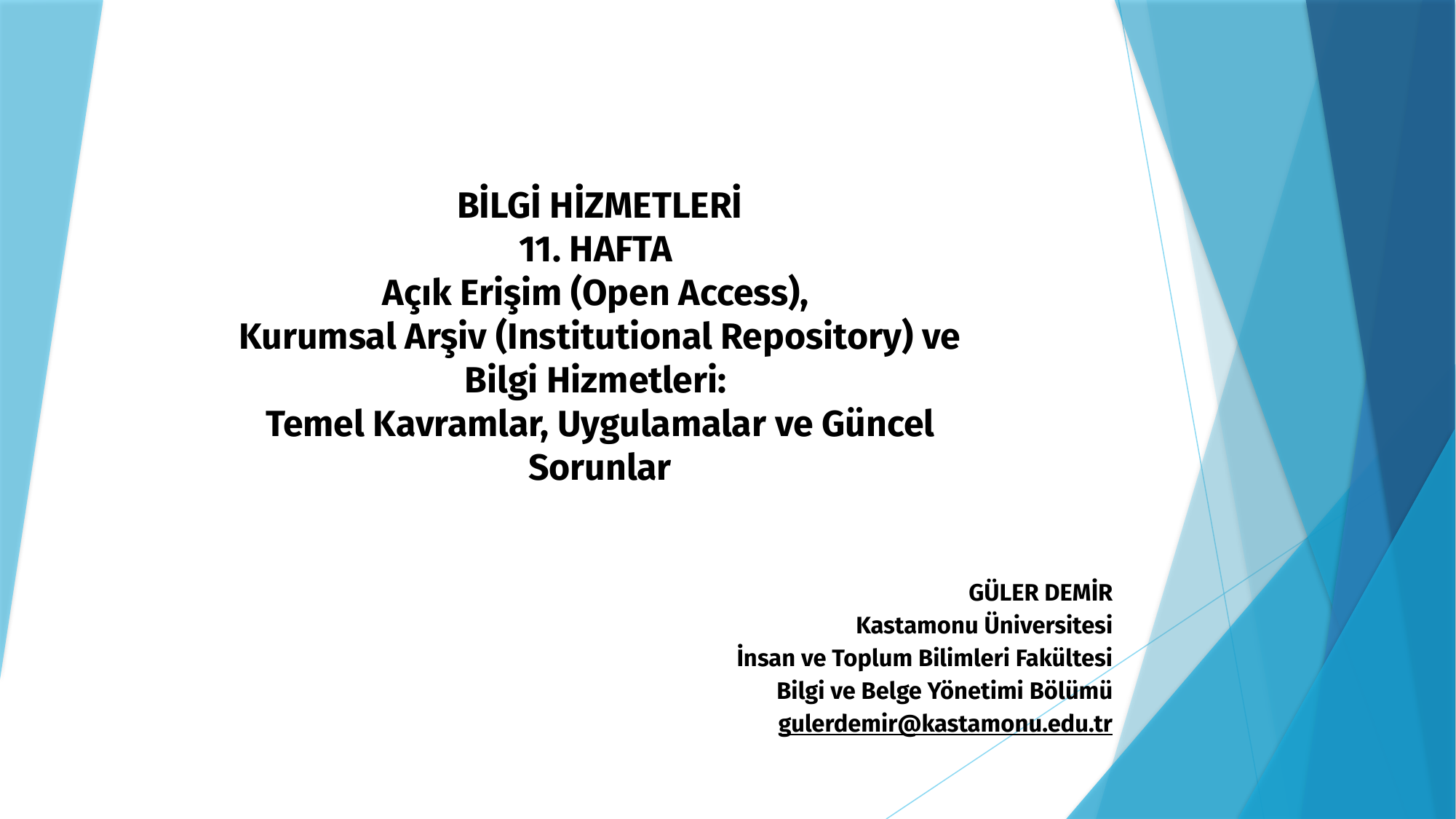

# BİLGİ HİZMETLERİ 11. HAFTA Açık Erişim (Open Access), Kurumsal Arşiv (Institutional Repository) ve Bilgi Hizmetleri: Temel Kavramlar, Uygulamalar ve Güncel Sorunlar
GÜLER DEMİR
Kastamonu Üniversitesi
İnsan ve Toplum Bilimleri Fakültesi
Bilgi ve Belge Yönetimi Bölümü
gulerdemir@kastamonu.edu.tr